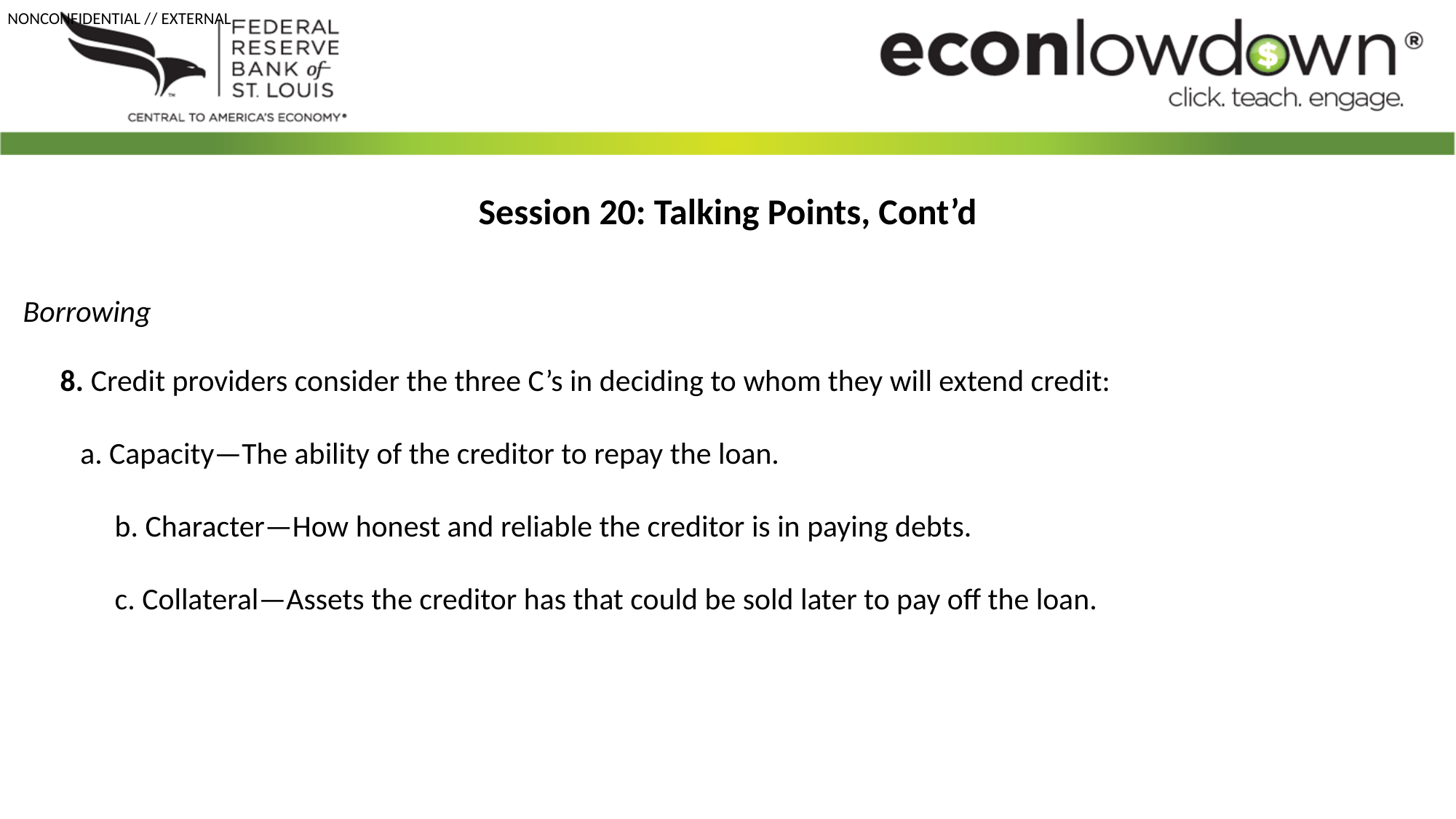

Session 20: Talking Points, Cont’d
Borrowing
8. Credit providers consider the three C’s in deciding to whom they will extend credit:

a. Capacity—The ability of the creditor to repay the loan.

b. Character—How honest and reliable the creditor is in paying debts.

c. Collateral—Assets the creditor has that could be sold later to pay off the loan.